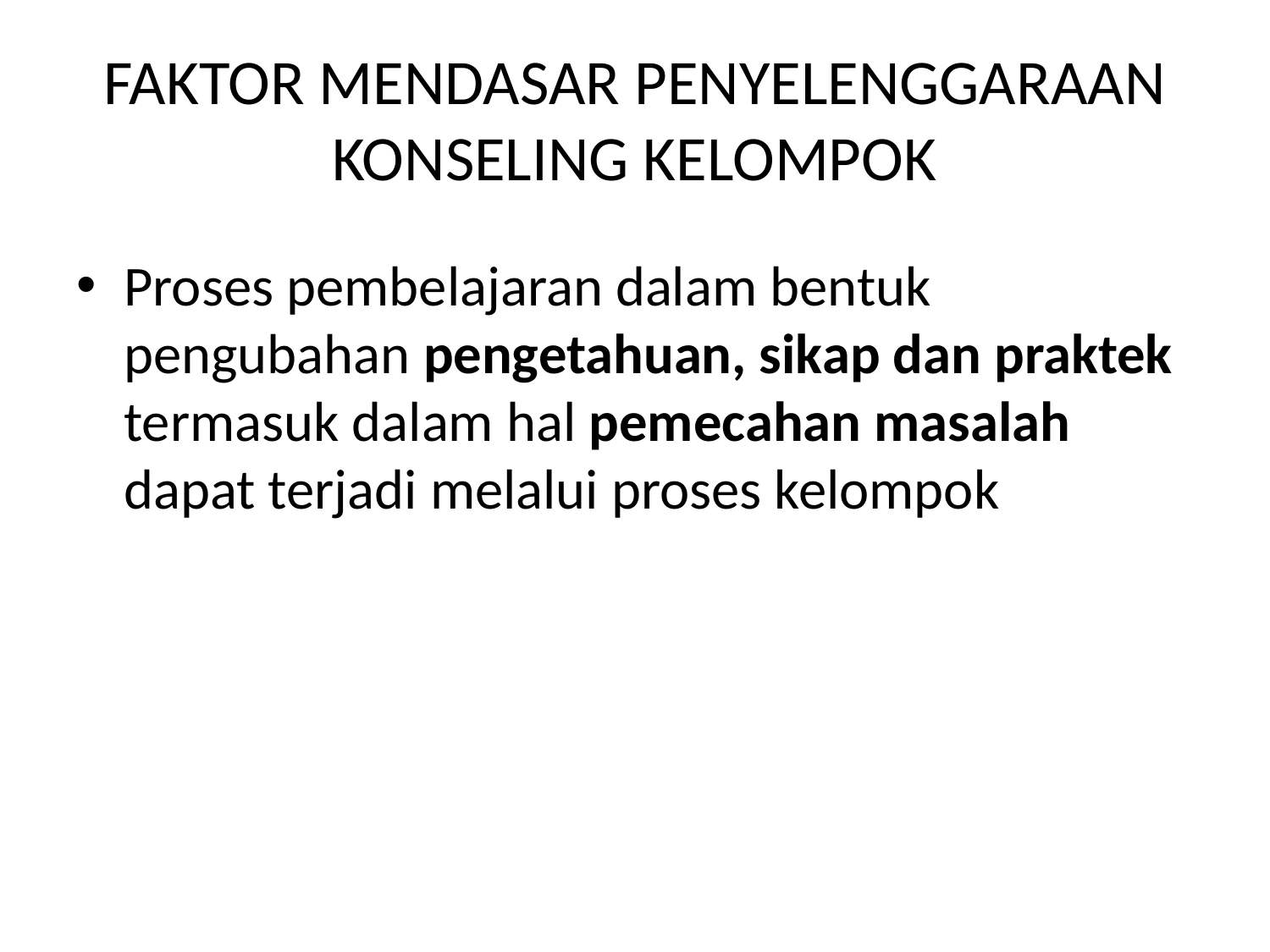

# FAKTOR MENDASAR PENYELENGGARAAN KONSELING KELOMPOK
Proses pembelajaran dalam bentuk pengubahan pengetahuan, sikap dan praktek termasuk dalam hal pemecahan masalah dapat terjadi melalui proses kelompok